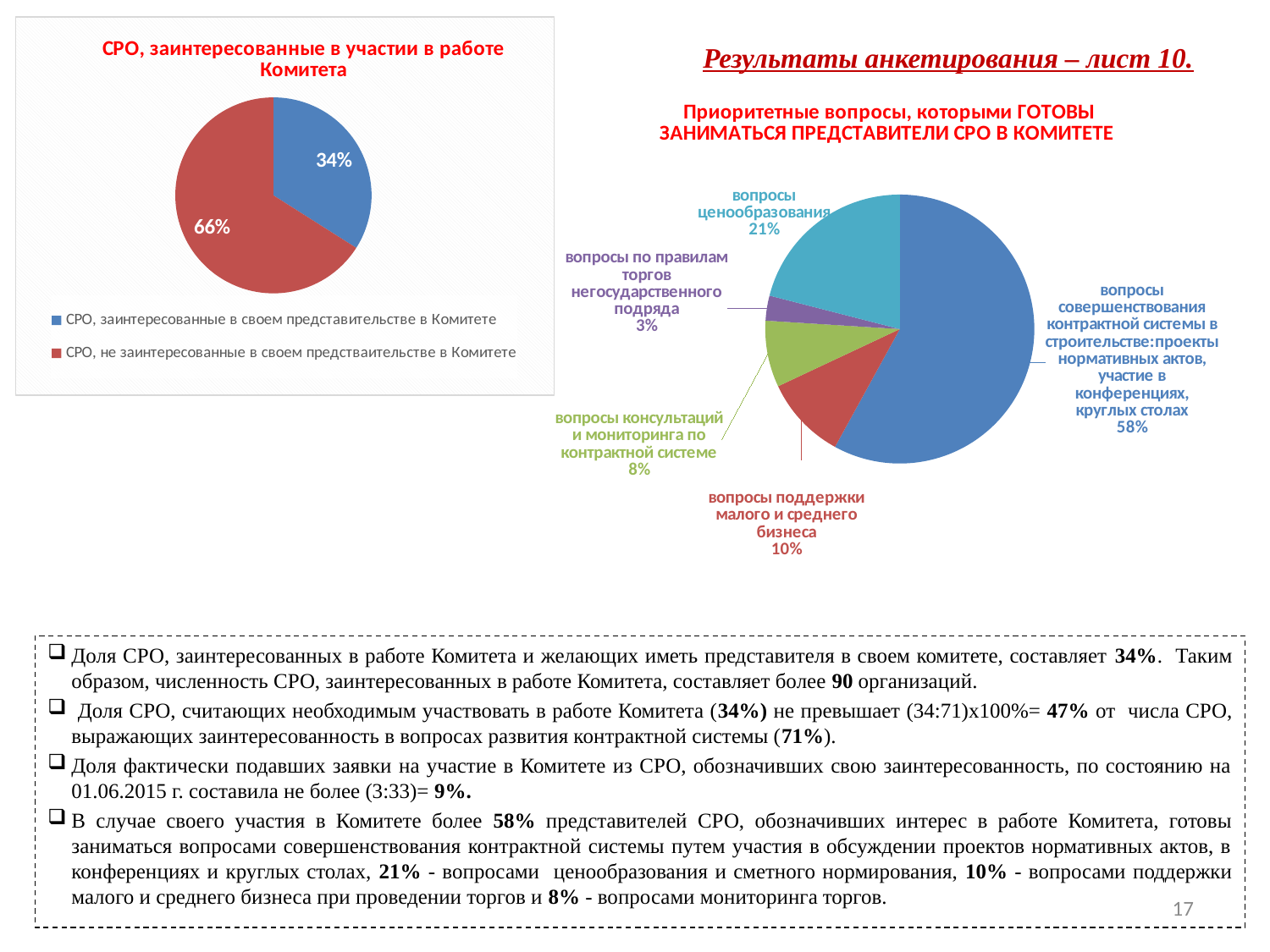

### Chart: СРО, заинтересованные в участии в работе Комитета

| Category |  |
|---|---|
| СРО, заинтересованные в своем представительстве в Комитете | 0.34 |
| СРО, не заинтересованные в своем предстваительстве в Комитете | 0.66 |
# Результаты анкетирования – лист 10.

### Chart: Приоритетные вопросы, которыми ГОТОВЫ ЗАНИМАТЬСЯ ПРЕДСТАВИТЕЛИ СРО В КОМИТЕТЕ

| Category |  |
|---|---|
| вопросы совершенствования контрактной системы в строительстве:проекты нормативных актов, участие в конференциях, круглых столах | 0.58 |
| вопросы поддержки малого и среднего бизнеса | 0.1 |
| вопросы консультаций и мониторинга по контрактной системе | 0.08 |
| вопросы по правилам торгов негосударственного подряда | 0.03 |
| вопросы ценообразования | 0.21 |
Доля СРО, заинтересованных в работе Комитета и желающих иметь представителя в своем комитете, составляет 34%.  Таким образом, численность СРО, заинтересованных в работе Комитета, составляет более 90 организаций.
 Доля СРО, считающих необходимым участвовать в работе Комитета (34%) не превышает (34:71)х100%= 47% от  числа СРО, выражающих заинтересованность в вопросах развития контрактной системы (71%).
Доля фактически подавших заявки на участие в Комитете из СРО, обозначивших свою заинтересованность, по состоянию на 01.06.2015 г. составила не более (3:33)= 9%.
В случае своего участия в Комитете более 58% представителей СРО, обозначивших интерес в работе Комитета, готовы заниматься вопросами совершенствования контрактной системы путем участия в обсуждении проектов нормативных актов, в конференциях и круглых столах, 21% - вопросами  ценообразования и сметного нормирования, 10% - вопросами поддержки малого и среднего бизнеса при проведении торгов и 8% - вопросами мониторинга торгов.

17